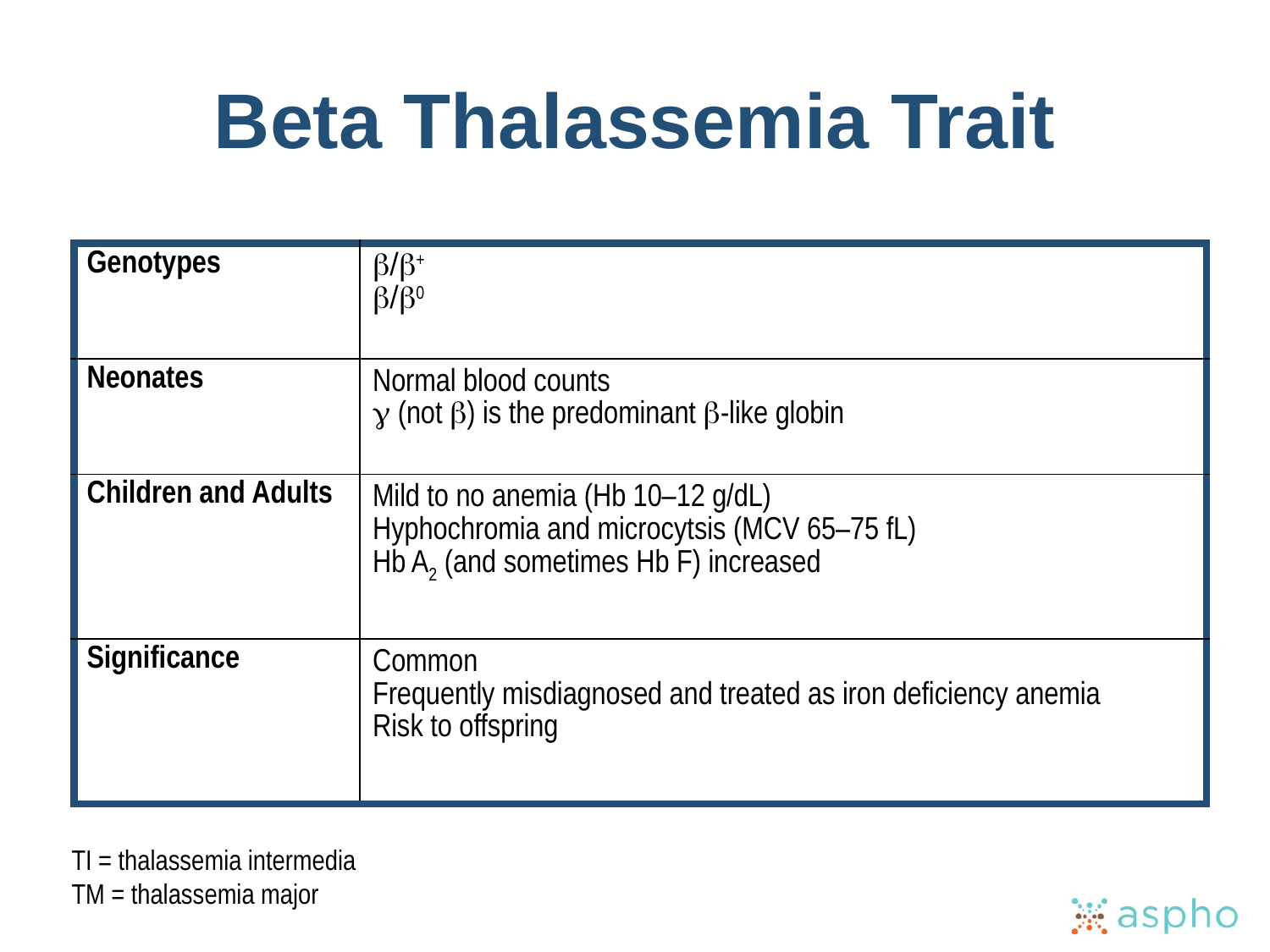

# Beta Thalassemia Trait
| Genotypes | β/β+ β/β0 |
| --- | --- |
| Neonates | Normal blood counts γ (not β) is the predominant β-like globin |
| Children and Adults | Mild to no anemia (Hb 10–12 g/dL) Hyphochromia and microcytsis (MCV 65–75 fL) Hb A2 (and sometimes Hb F) increased |
| Significance | Common Frequently misdiagnosed and treated as iron deficiency anemia Risk to offspring |
TI = thalassemia intermedia
TM = thalassemia major